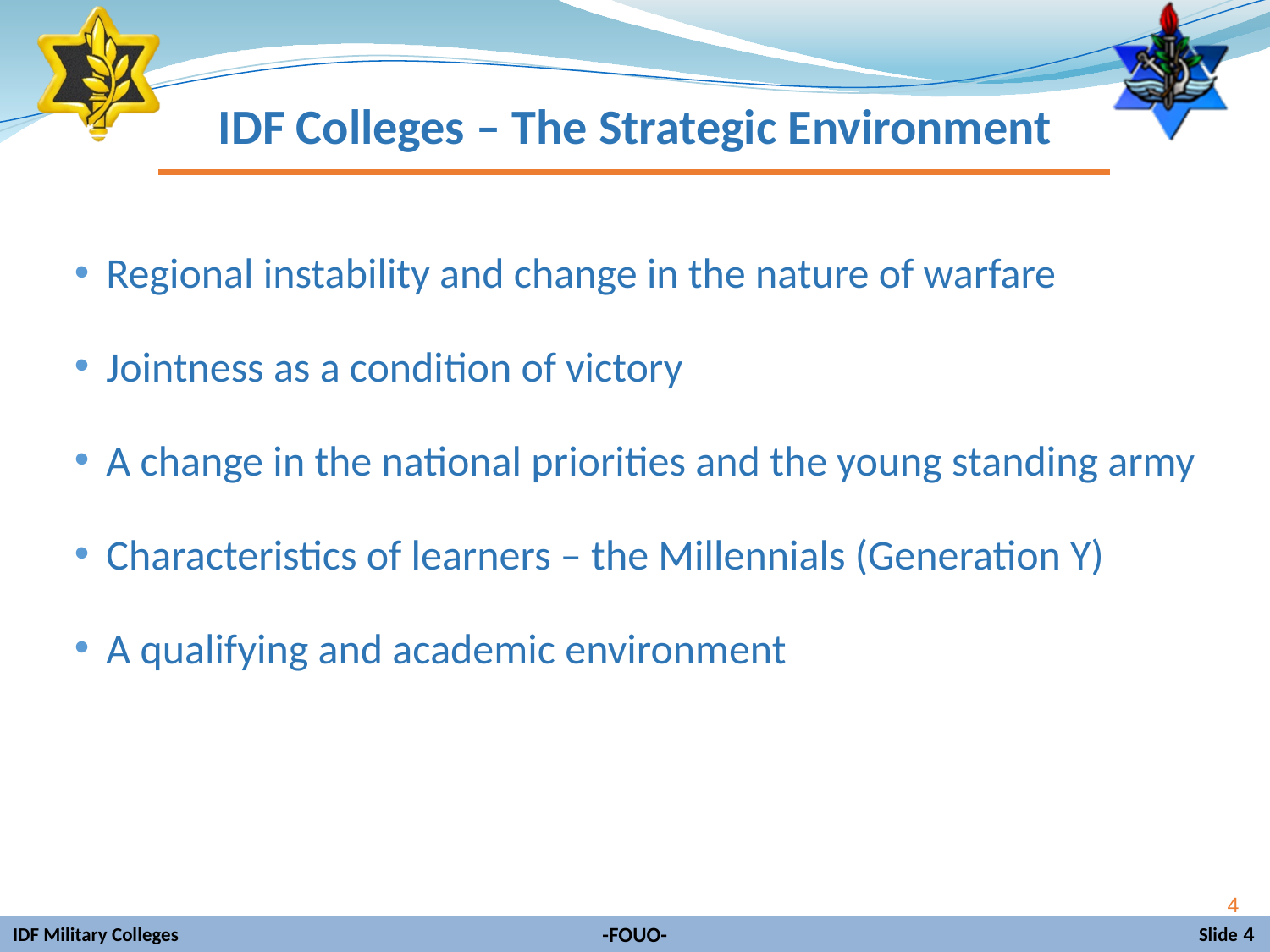

IDF Colleges – The Strategic Environment
Regional instability and change in the nature of warfare
Jointness as a condition of victory
A change in the national priorities and the young standing army
Characteristics of learners – the Millennials (Generation Y)
A qualifying and academic environment